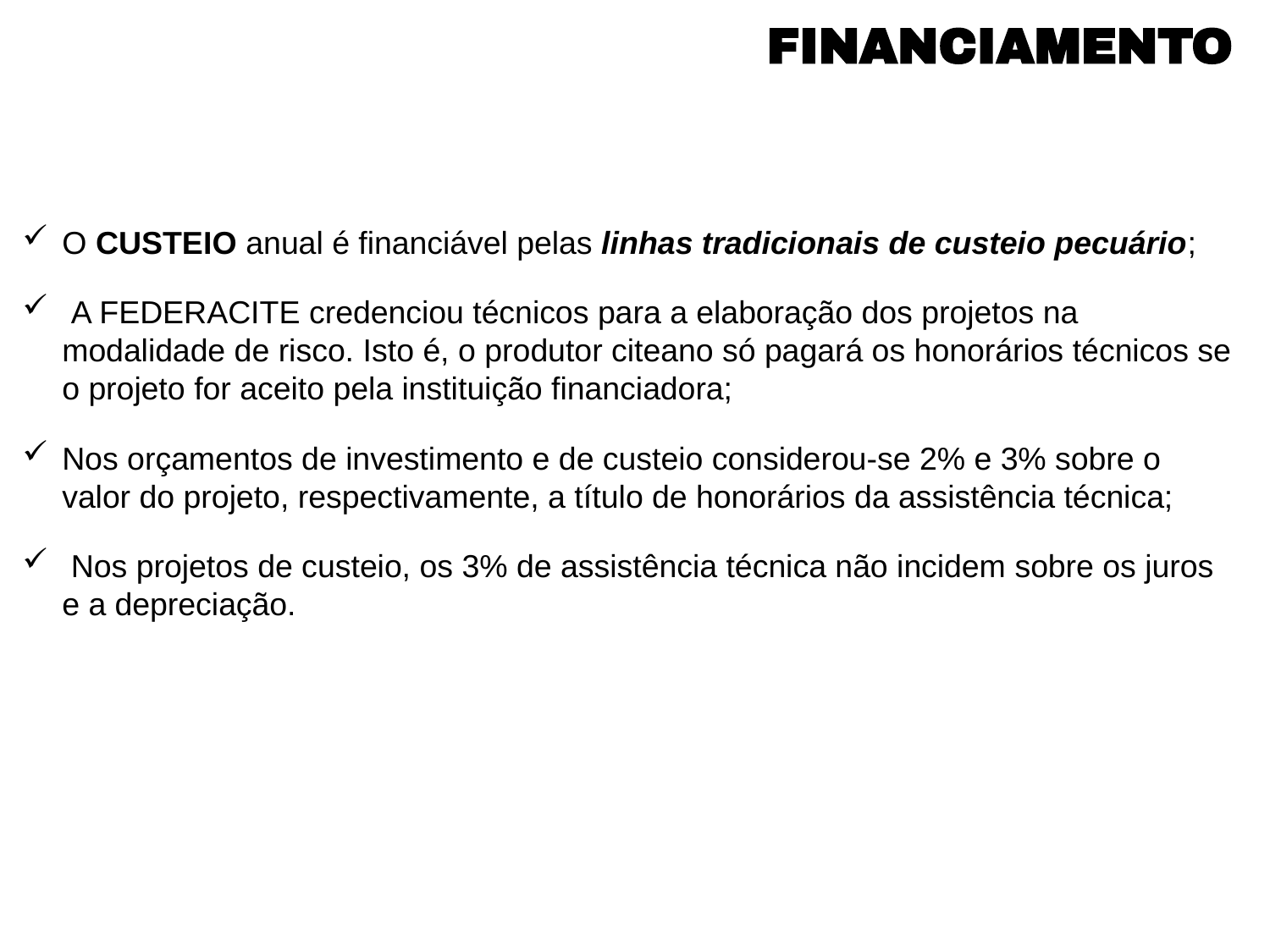

FINANCIAMENTO
O CUSTEIO anual é financiável pelas linhas tradicionais de custeio pecuário;
 A FEDERACITE credenciou técnicos para a elaboração dos projetos na modalidade de risco. Isto é, o produtor citeano só pagará os honorários técnicos se o projeto for aceito pela instituição financiadora;
Nos orçamentos de investimento e de custeio considerou-se 2% e 3% sobre o valor do projeto, respectivamente, a título de honorários da assistência técnica;
 Nos projetos de custeio, os 3% de assistência técnica não incidem sobre os juros e a depreciação.